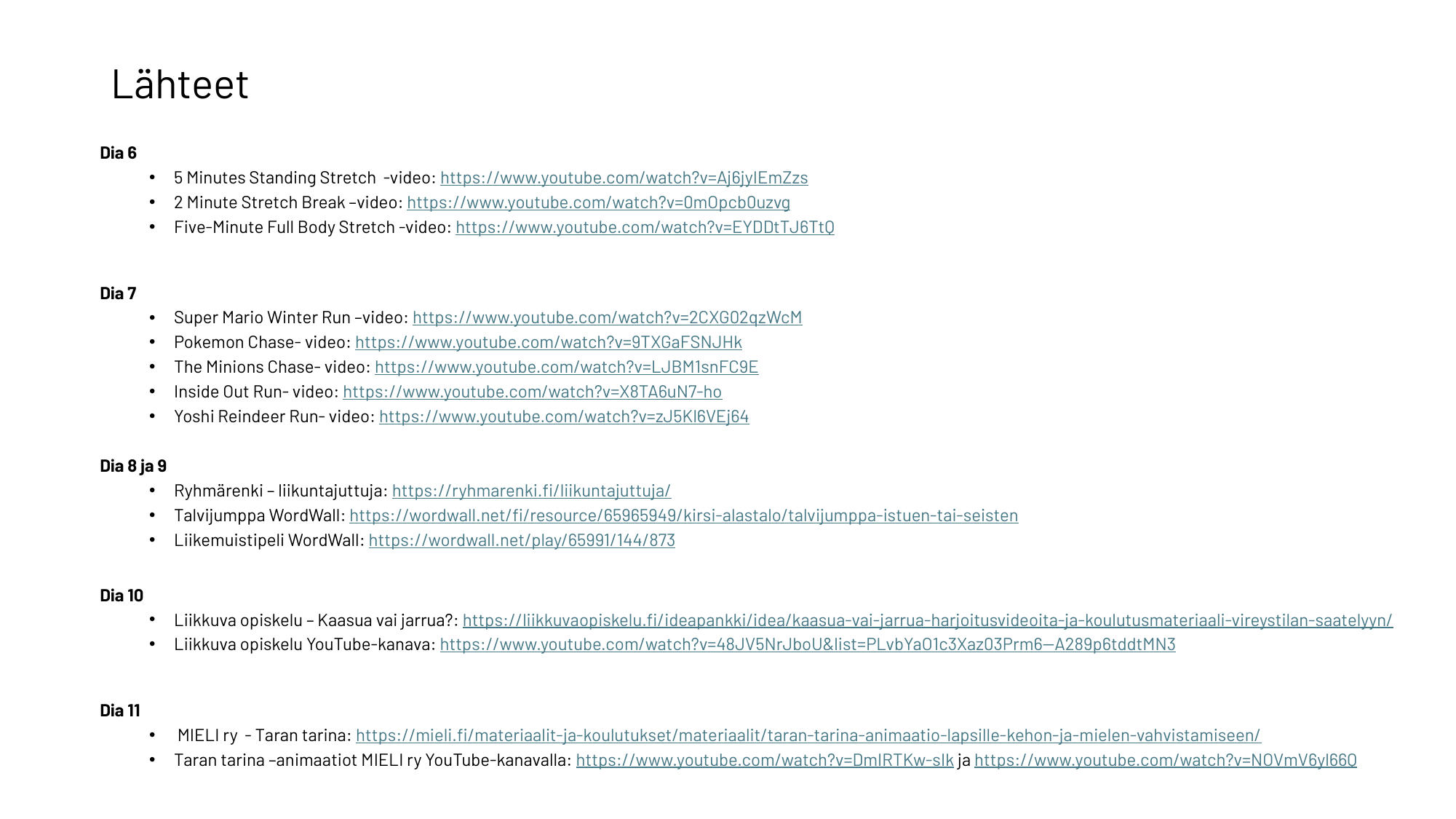

# Lähteet
Dia 6
5 Minutes Standing Stretch  -video: https://www.youtube.com/watch?v=Aj6jyIEmZzs
2 Minute Stretch Break –video: https://www.youtube.com/watch?v=0mOpcb0uzvg
Five-Minute Full Body Stretch -video: https://www.youtube.com/watch?v=EYDDtTJ6TtQ

Dia 7
Super Mario Winter Run –video: https://www.youtube.com/watch?v=2CXG02qzWcM
Pokemon Chase- video: https://www.youtube.com/watch?v=9TXGaFSNJHk
The Minions Chase- video: https://www.youtube.com/watch?v=LJBM1snFC9E
Inside Out Run- video: https://www.youtube.com/watch?v=X8TA6uN7-ho
Yoshi Reindeer Run- video: https://www.youtube.com/watch?v=zJ5Kl6VEj64
Dia 8 ja 9
Ryhmärenki – liikuntajuttuja: https://ryhmarenki.fi/liikuntajuttuja/
Talvijumppa WordWall: https://wordwall.net/fi/resource/65965949/kirsi-alastalo/talvijumppa-istuen-tai-seisten
Liikemuistipeli WordWall: https://wordwall.net/play/65991/144/873

Dia 10
Liikkuva opiskelu – Kaasua vai jarrua?: https://liikkuvaopiskelu.fi/ideapankki/idea/kaasua-vai-jarrua-harjoitusvideoita-ja-koulutusmateriaali-vireystilan-saatelyyn/
Liikkuva opiskelu YouTube-kanava: https://www.youtube.com/watch?v=48JV5NrJboU&list=PLvbYaO1c3Xaz03Prm6--A289p6tddtMN3

Dia 11
 MIELI ry  - Taran tarina: https://mieli.fi/materiaalit-ja-koulutukset/materiaalit/taran-tarina-animaatio-lapsille-kehon-ja-mielen-vahvistamiseen/
Taran tarina –animaatiot MIELI ry YouTube-kanavalla: https://www.youtube.com/watch?v=DmIRTKw-sIk ja https://www.youtube.com/watch?v=NOVmV6yl66Q